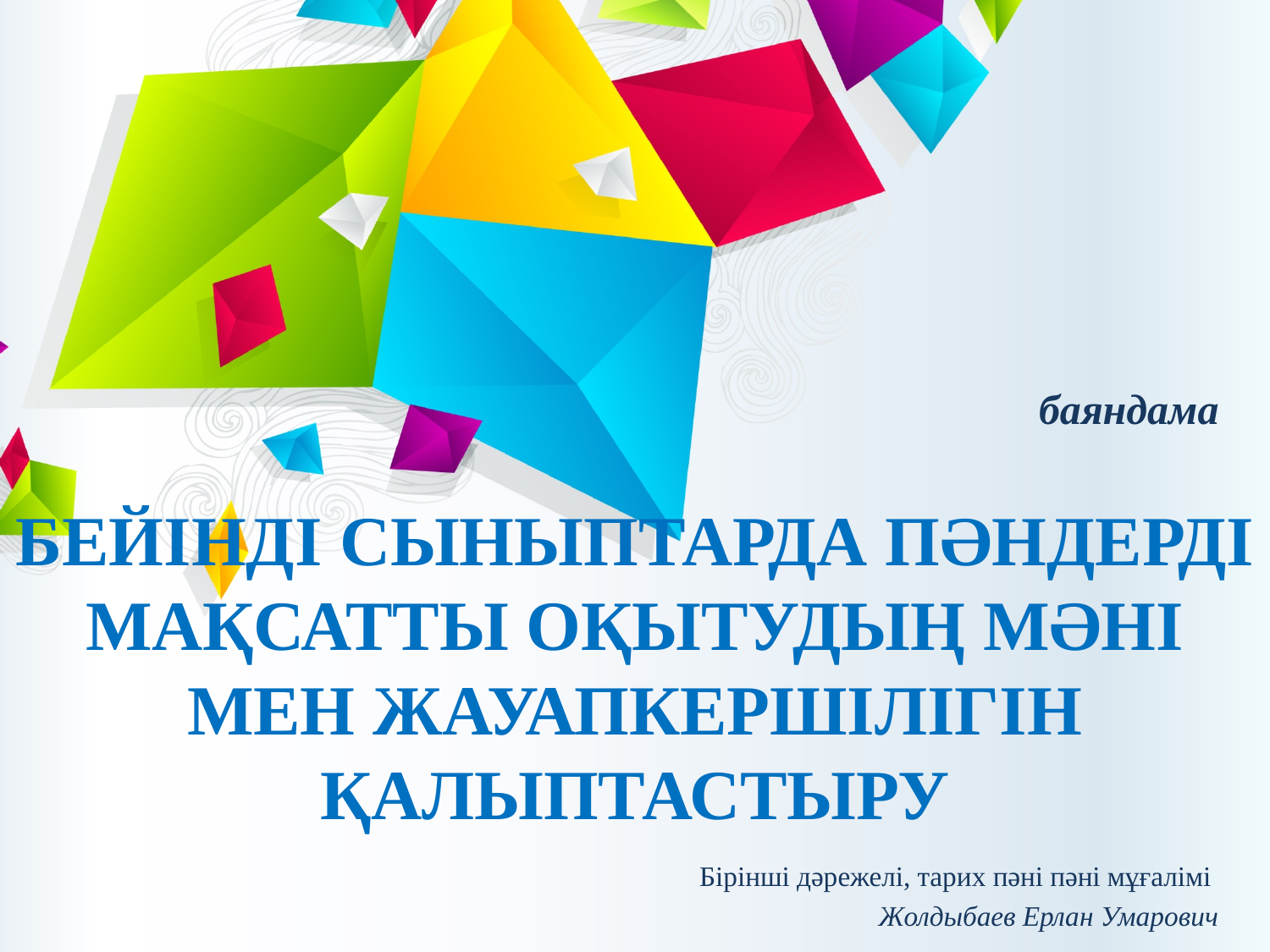

баяндама
# БЕЙІНДІ СЫНЫПТАРДА ПӘНДЕРДІ МАҚСАТТЫ ОҚЫТУДЫҢ МӘНІ МЕН ЖАУАПКЕРШІЛІГІН ҚАЛЫПТАСТЫРУ
Бірінші дәрежелі, тарих пәні пәні мұғалімі
Жолдыбаев Ерлан Умарович